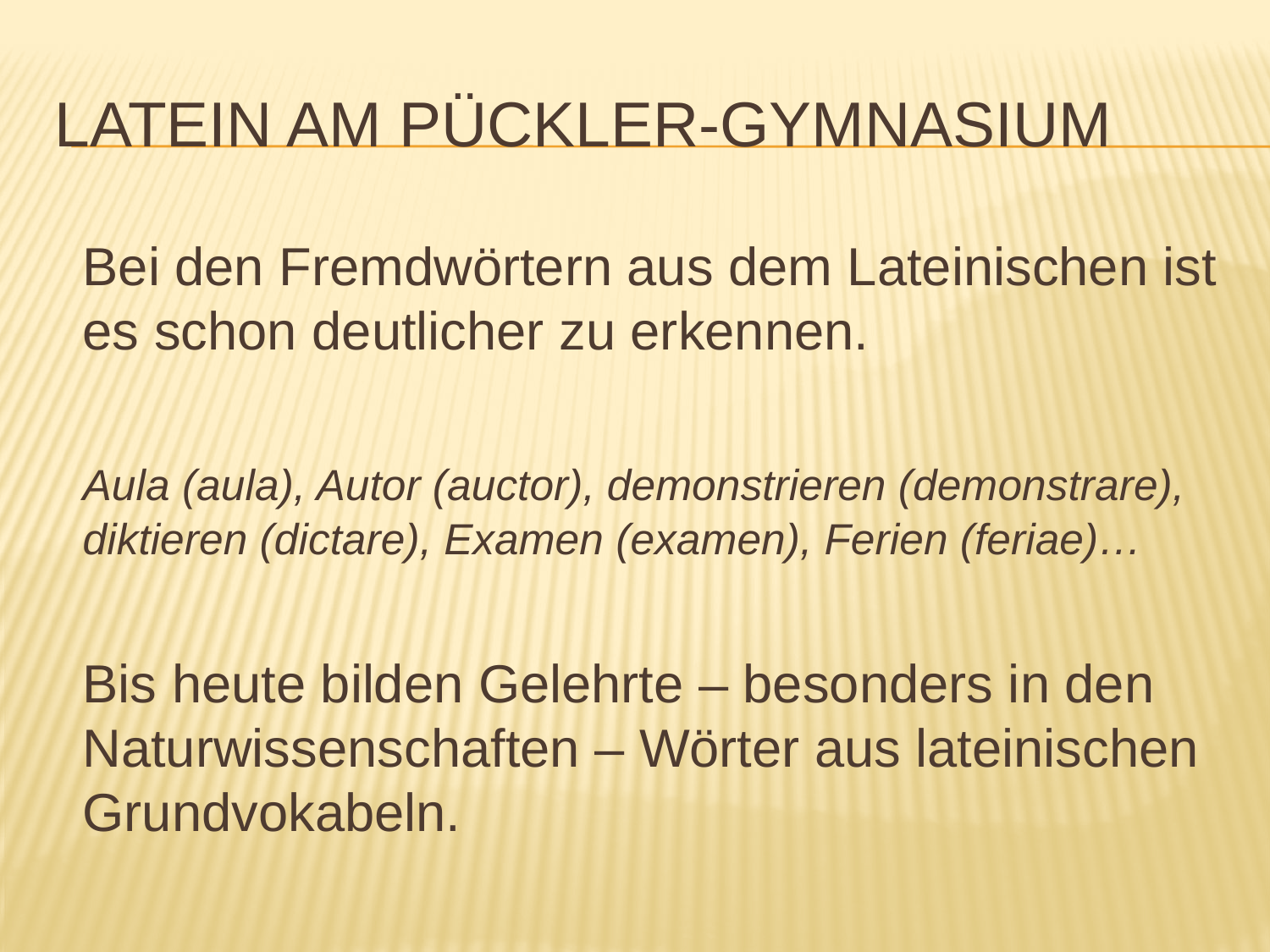

# Latein Am Pückler-Gymnasium
	Bei den Fremdwörtern aus dem Lateinischen ist es schon deutlicher zu erkennen.

	Aula (aula), Autor (auctor), demonstrieren (demonstrare), diktieren (dictare), Examen (examen), Ferien (feriae)…

	Bis heute bilden Gelehrte – besonders in den Naturwissenschaften – Wörter aus lateinischen Grundvokabeln.